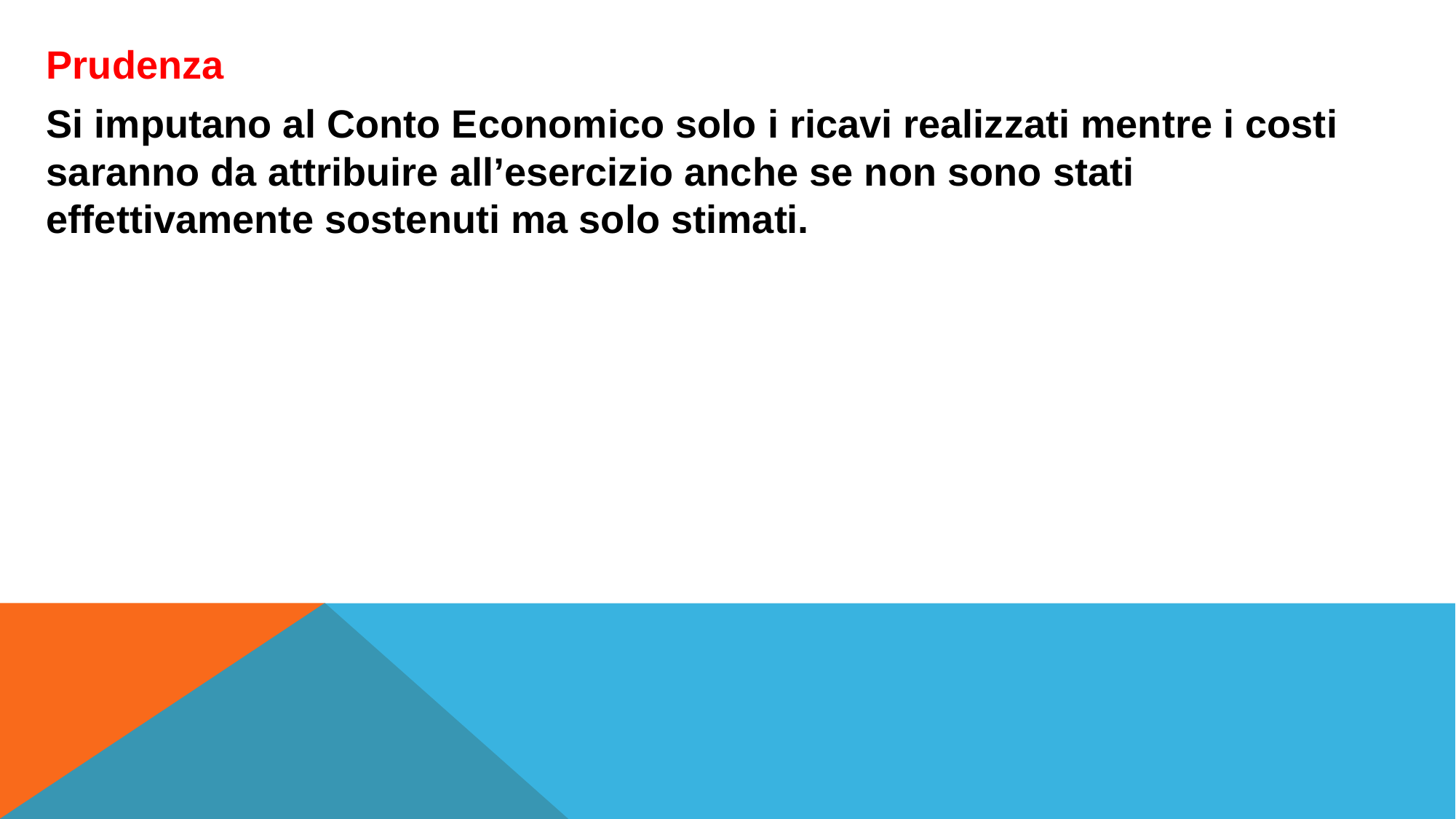

Prudenza
Si imputano al Conto Economico solo i ricavi realizzati mentre i costi saranno da attribuire all’esercizio anche se non sono stati effettivamente sostenuti ma solo stimati.